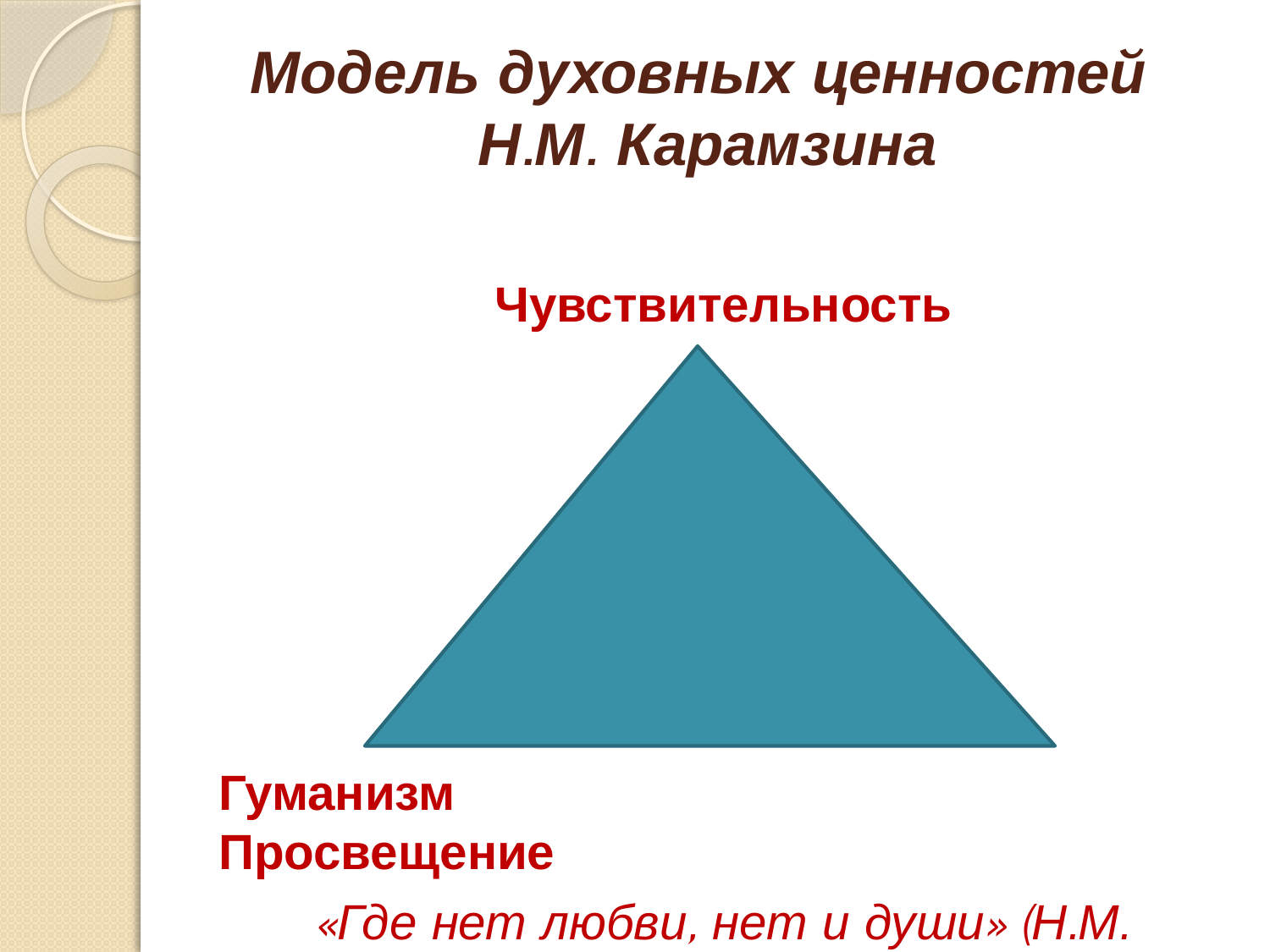

# Модель духовных ценностей Н.М. Карамзина
Чувствительность

Гуманизм                                              Просвещение
«Где нет любви, нет и души» (Н.М. Карамзин)